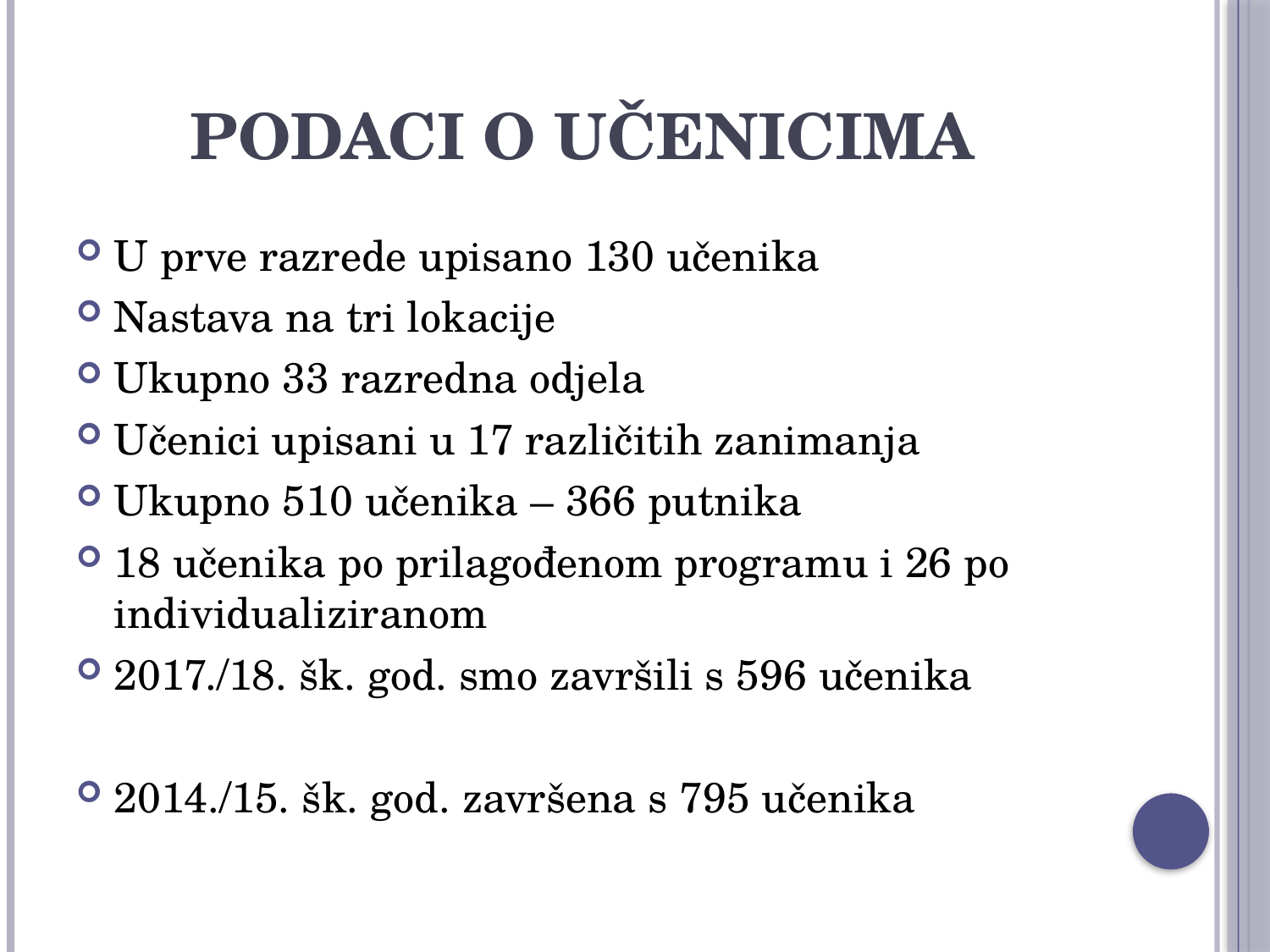

# PODACI O UČENICIMA
U prve razrede upisano 130 učenika
Nastava na tri lokacije
Ukupno 33 razredna odjela
Učenici upisani u 17 različitih zanimanja
Ukupno 510 učenika – 366 putnika
18 učenika po prilagođenom programu i 26 po individualiziranom
2017./18. šk. god. smo završili s 596 učenika

2014./15. šk. god. završena s 795 učenika